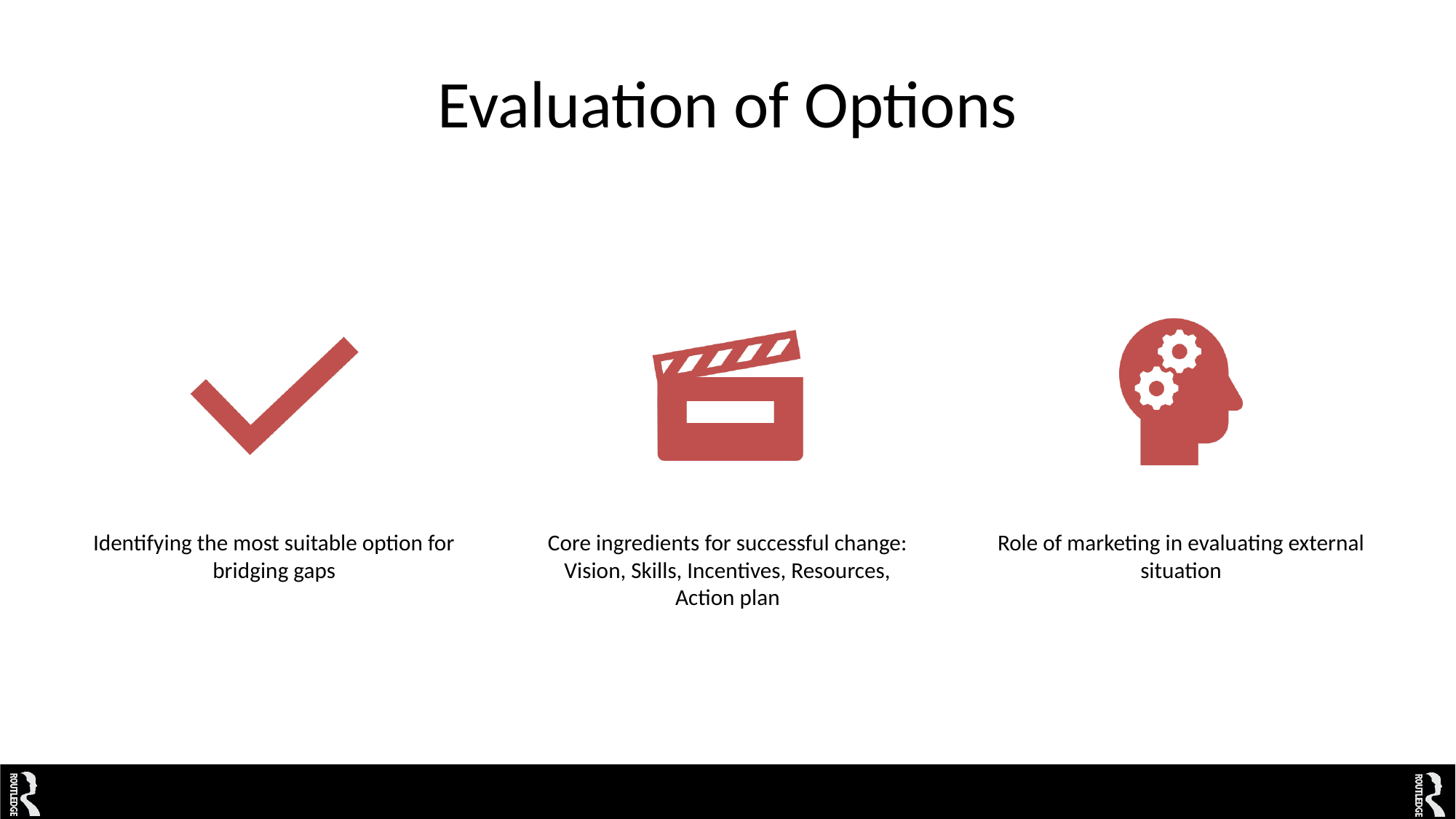

# Evaluation of Options
Identifying the most suitable option for bridging gaps
Core ingredients for successful change: Vision, Skills, Incentives, Resources, Action plan
Role of marketing in evaluating external situation